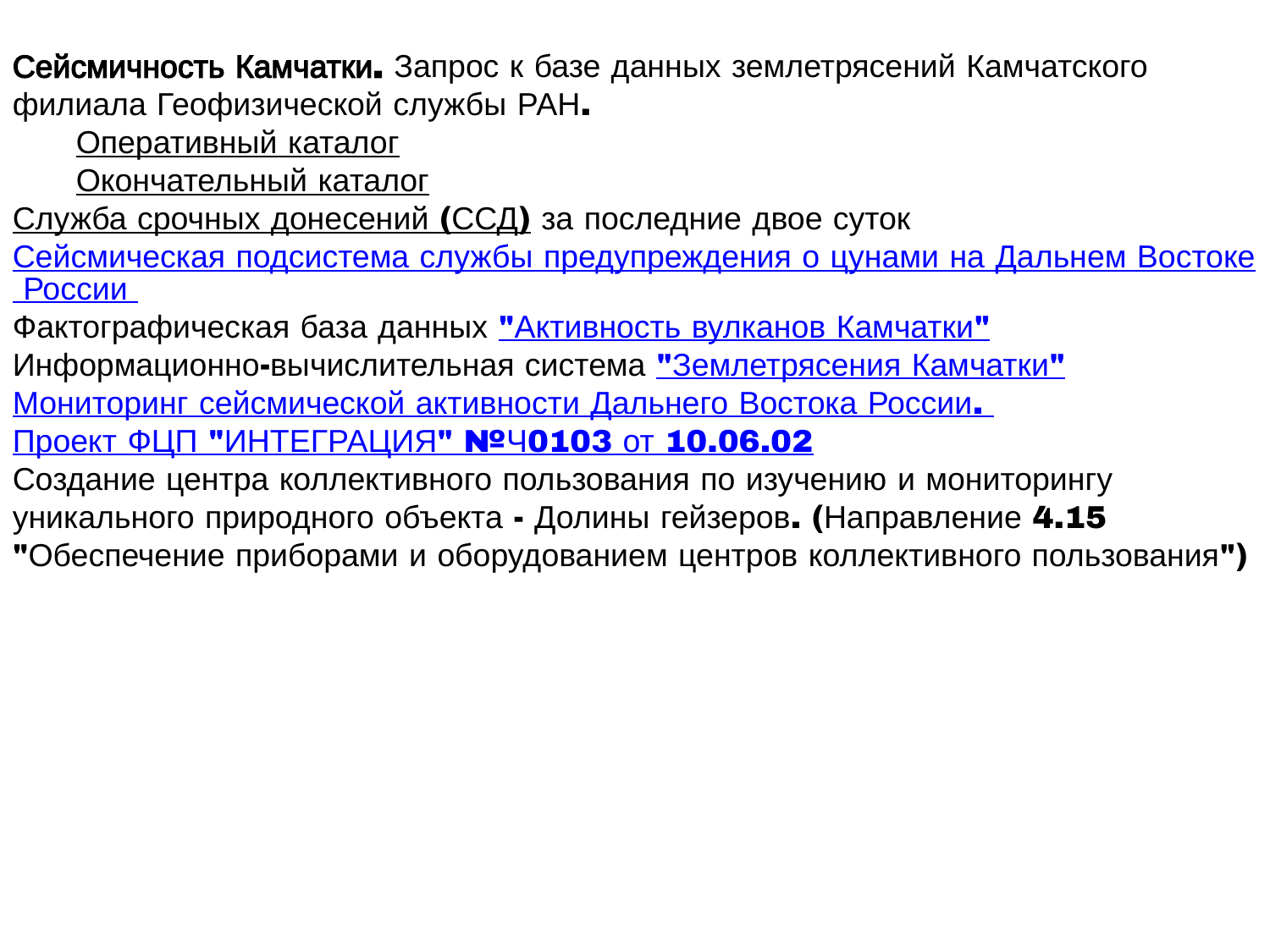

Сейсмичность Камчатки. Запрос к базе данных землетрясений Камчатского филиала Геофизической службы РАН.
Оперативный каталог
Окончательный каталог
Служба срочных донесений (ССД) за последние двое суток
Сейсмическая подсистема службы предупреждения о цунами на Дальнем Востоке России
Фактографическая база данных "Активность вулканов Камчатки"
Информационно-вычислительная система "Землетрясения Камчатки"
Мониторинг сейсмической активности Дальнего Востока России.
Проект ФЦП "ИНТЕГРАЦИЯ" №Ч0103 от 10.06.02
Создание центра коллективного пользования по изучению и мониторингу уникального природного объекта - Долины гейзеров. (Направление 4.15 "Обеспечение приборами и оборудованием центров коллективного пользования")